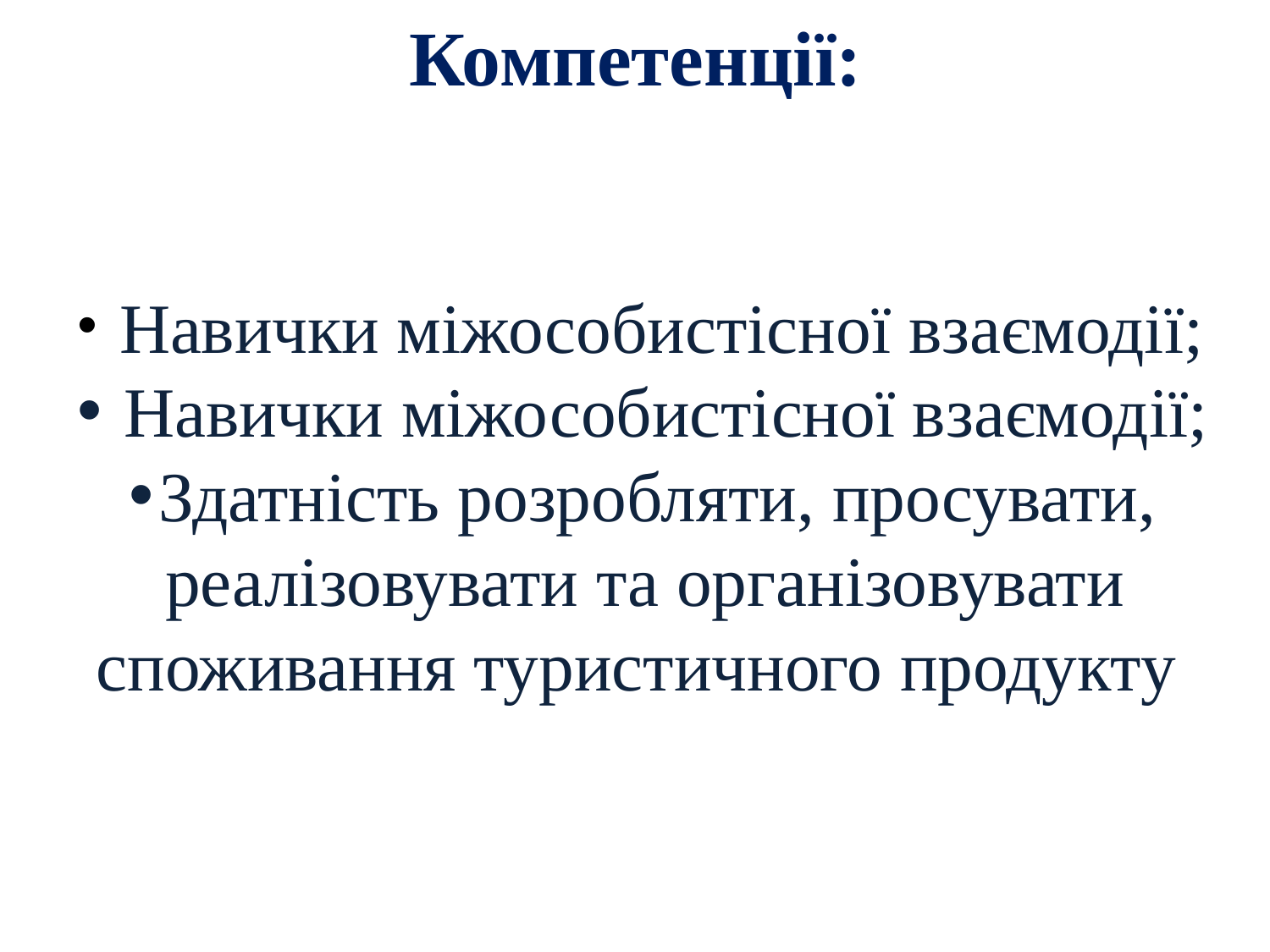

# Компетенції:
 Навички міжособистісної взаємодії;
 Навички міжособистісної взаємодії;
Здатність розробляти, просувати, реалізовувати та організовувати споживання туристичного продукту